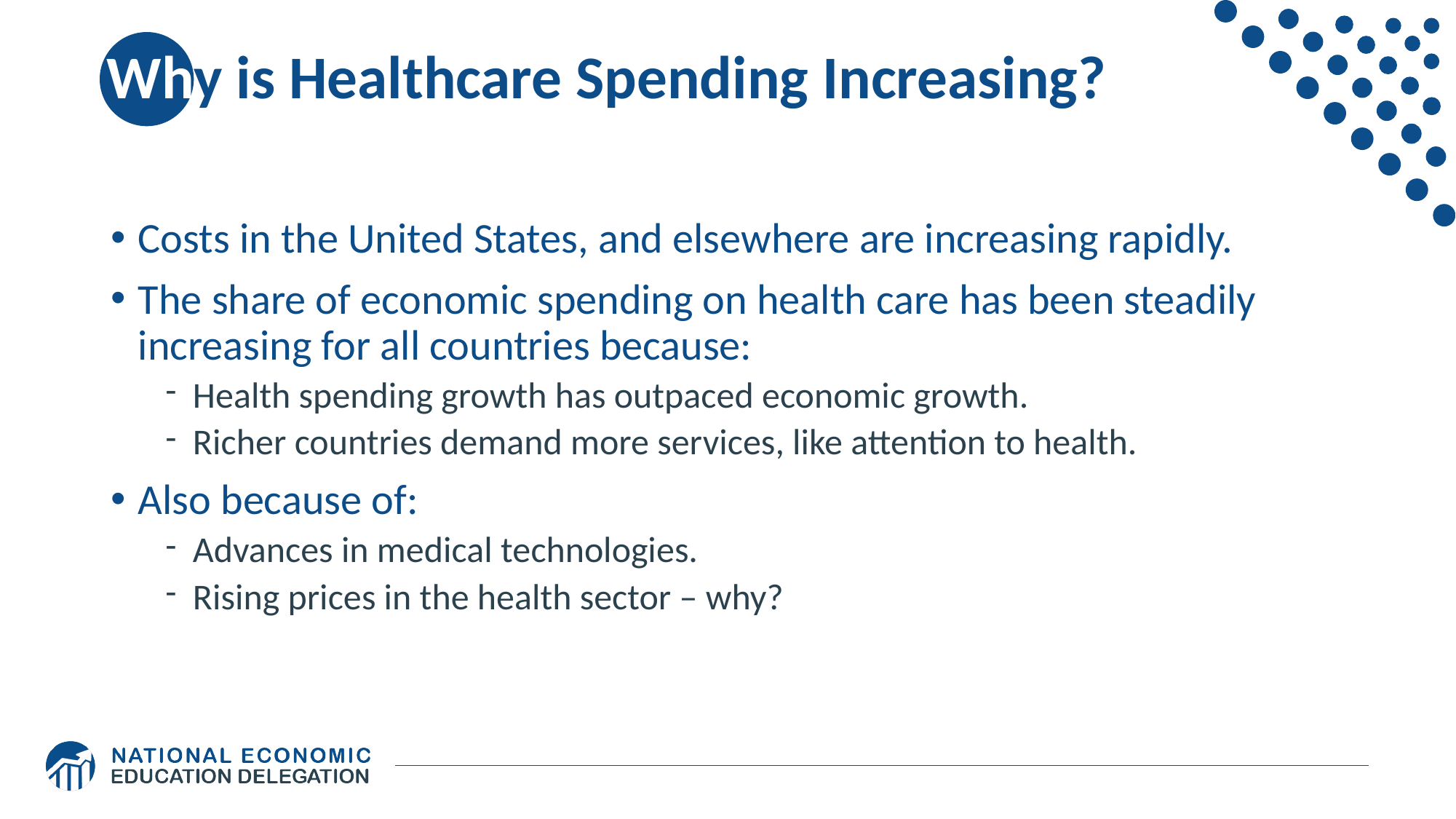

# Why is Healthcare Spending Increasing?
Costs in the United States, and elsewhere are increasing rapidly.
The share of economic spending on health care has been steadily increasing for all countries because:
Health spending growth has outpaced economic growth.
Richer countries demand more services, like attention to health.
Also because of:
Advances in medical technologies.
Rising prices in the health sector – why?